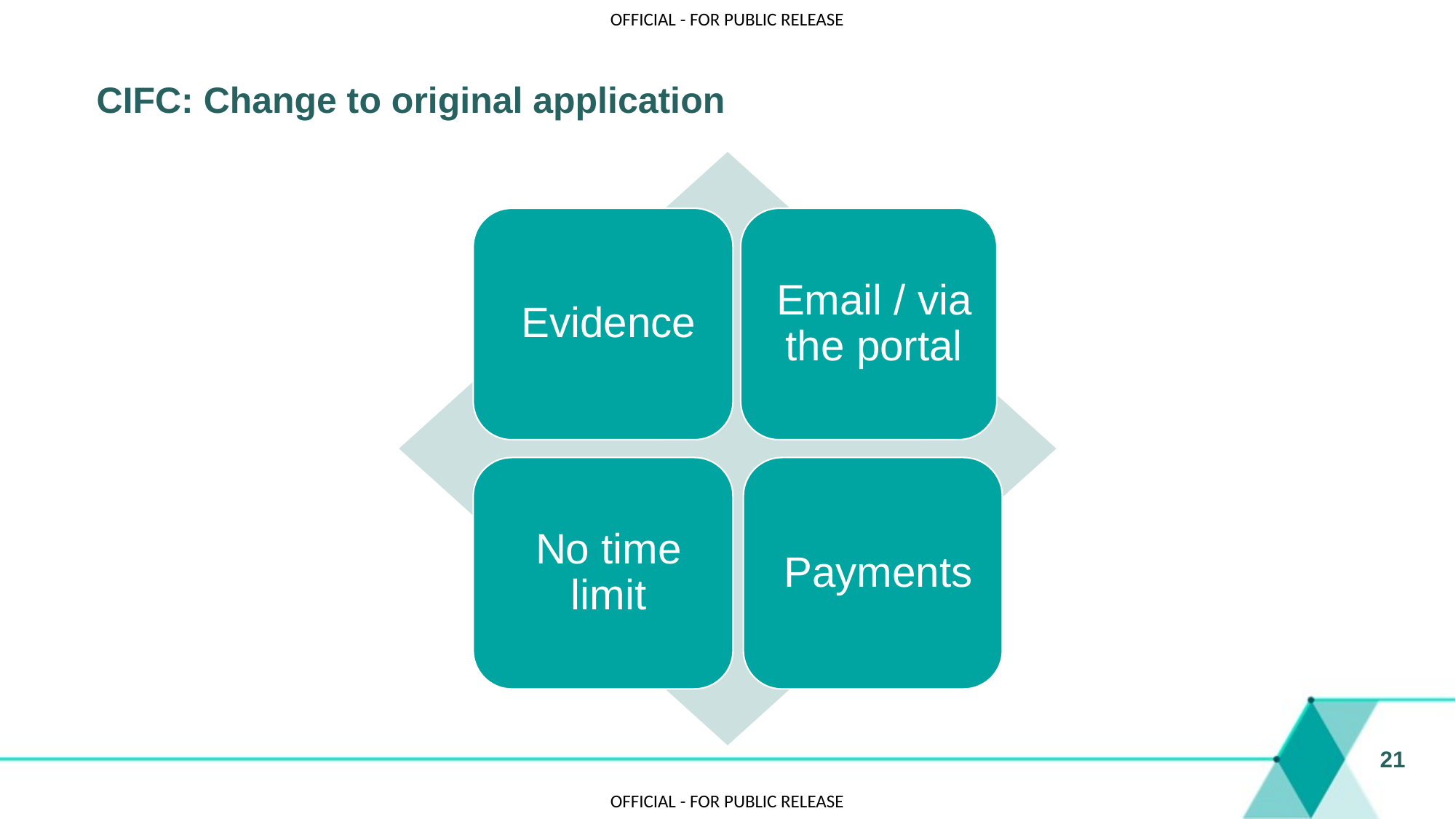

# CIFC: Change to original application
Evidence
Email / via the portal
No time limit
Payments
21